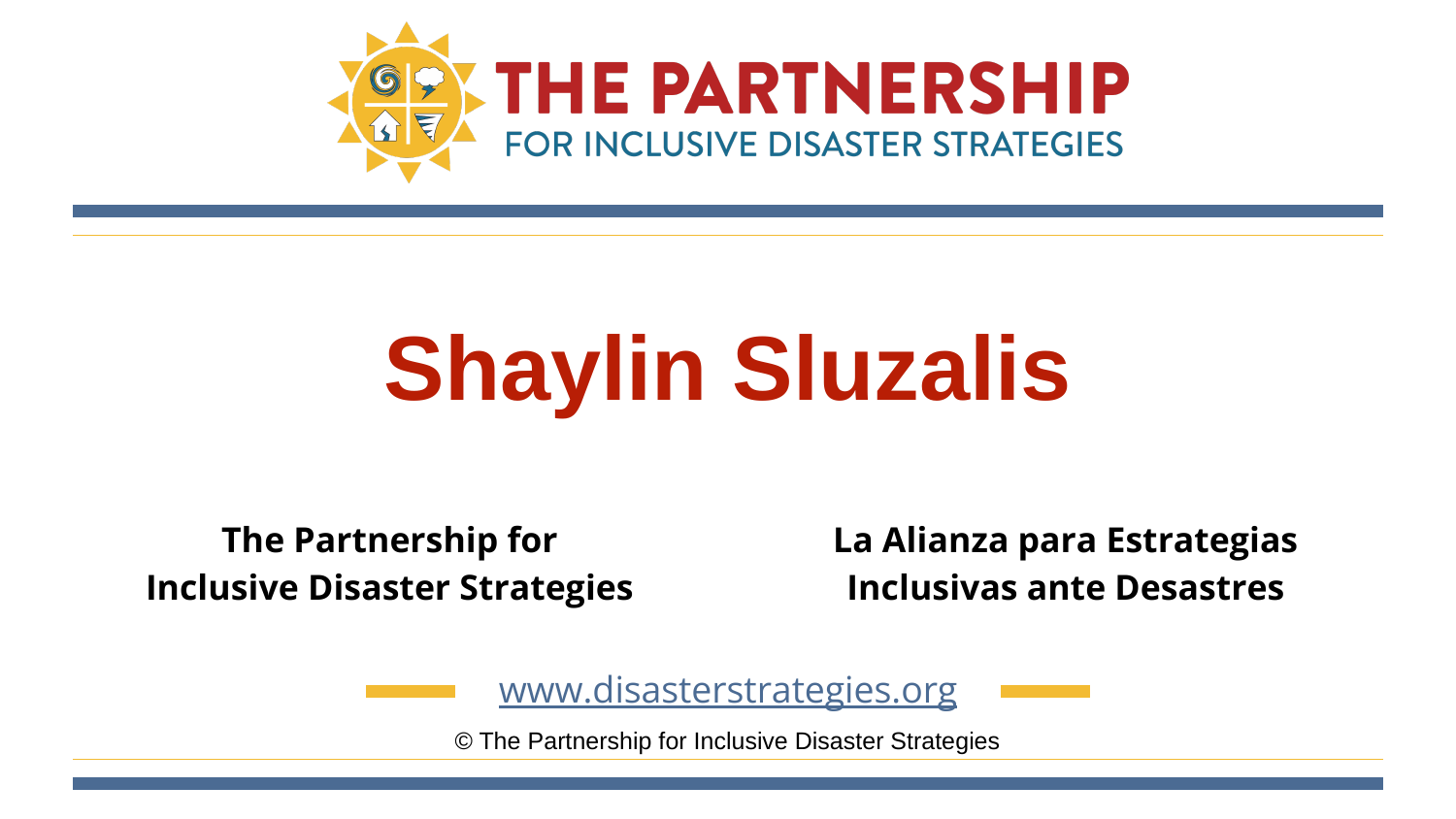

# Shaylin Sluzalis
The Partnership for Inclusive Disaster Strategies
La Alianza para Estrategias Inclusivas ante Desastres
www.disasterstrategies.org
© The Partnership for Inclusive Disaster Strategies